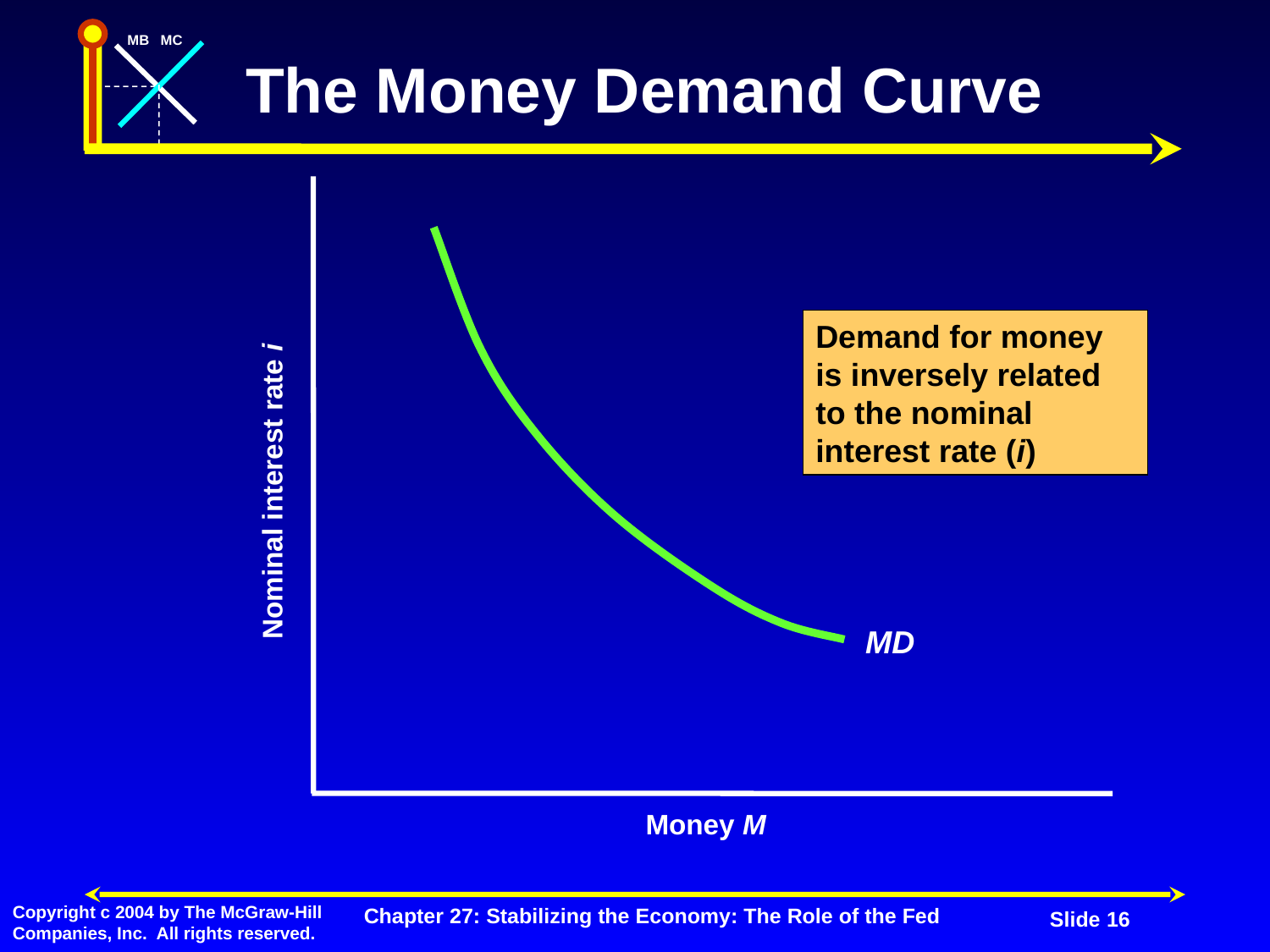

# The Money Demand Curve

Demand for money is inversely related to the nominal interest rate (i)
MD
Nominal interest rate i

Money M
Chapter 27: Stabilizing the Economy: The Role of the Fed
Slide 16